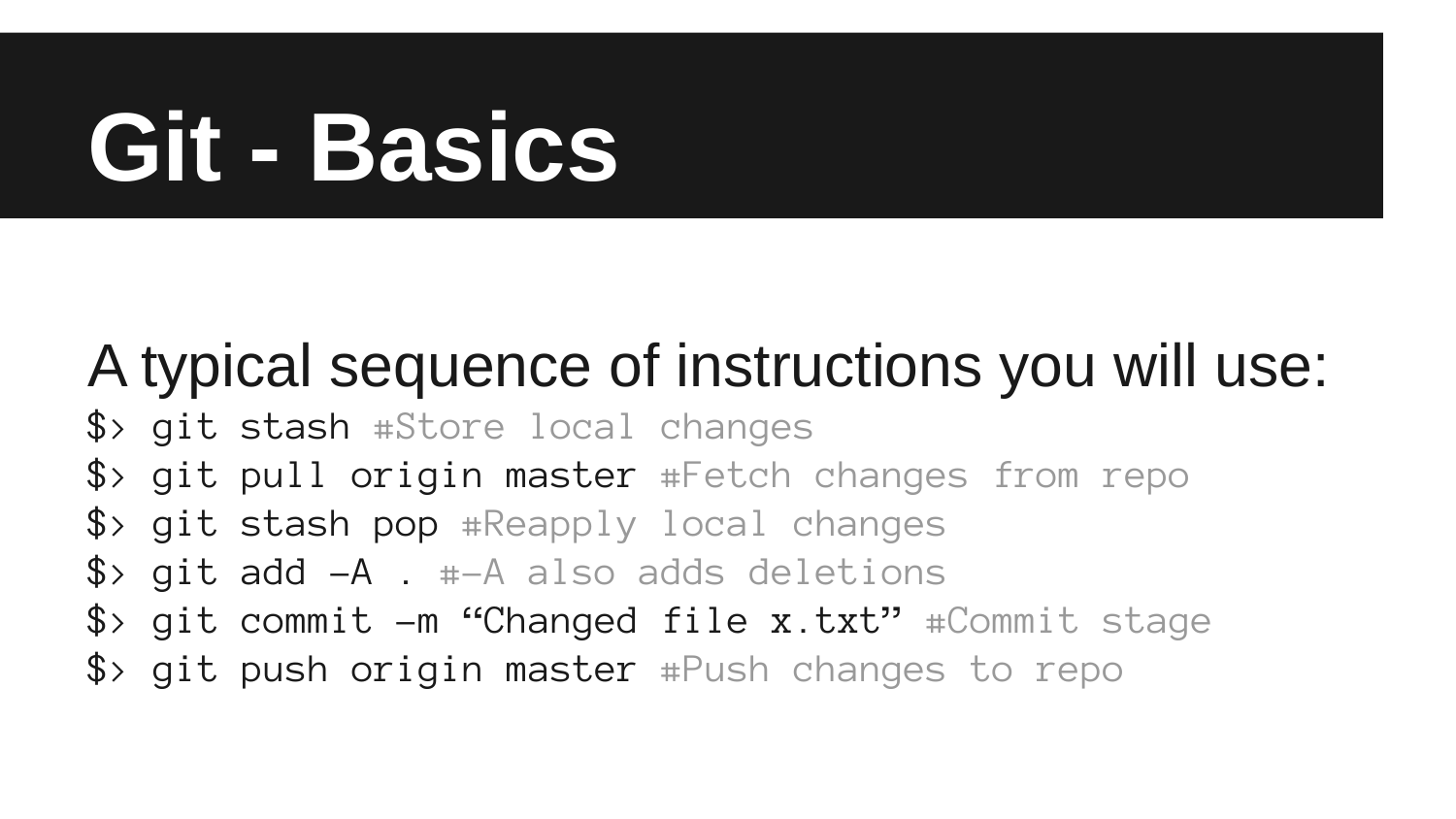

# Git - Basics
A typical sequence of instructions you will use:
$> git stash #Store local changes
$> git pull origin master #Fetch changes from repo
$> git stash pop #Reapply local changes
$> git add -A . #-A also adds deletions
$> git commit -m “Changed file x.txt” #Commit stage
$> git push origin master #Push changes to repo